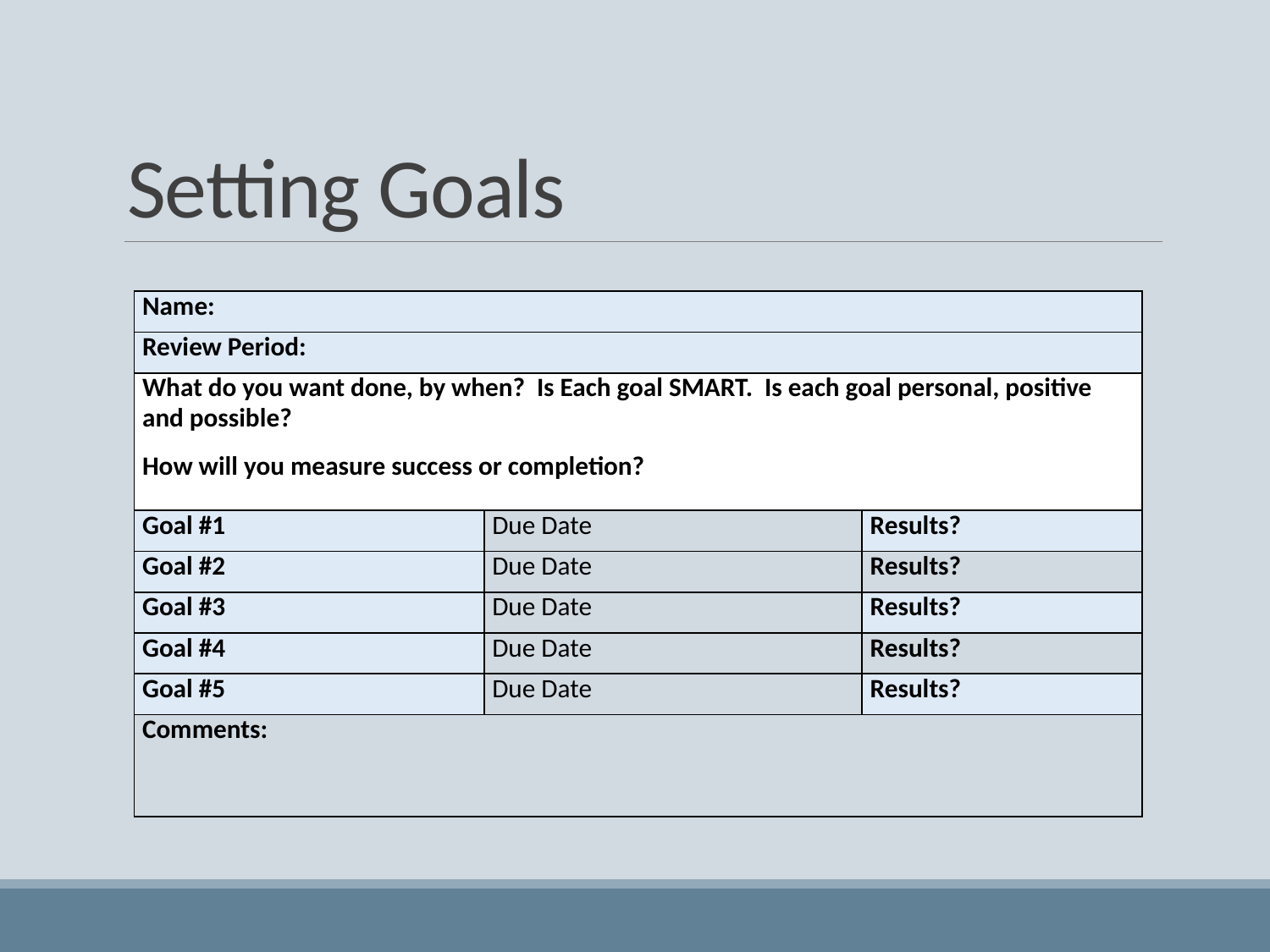

# Setting Goals
| Name: |  |  |
| --- | --- | --- |
| Review Period: |  |  |
| What do you want done, by when? Is Each goal SMART. Is each goal personal, positive and possible? How will you measure success or completion? |  |  |
| Goal #1 | Due Date | Results? |
| Goal #2 | Due Date | Results? |
| Goal #3 | Due Date | Results? |
| Goal #4 | Due Date | Results? |
| Goal #5 | Due Date | Results? |
| Comments: |  |  |